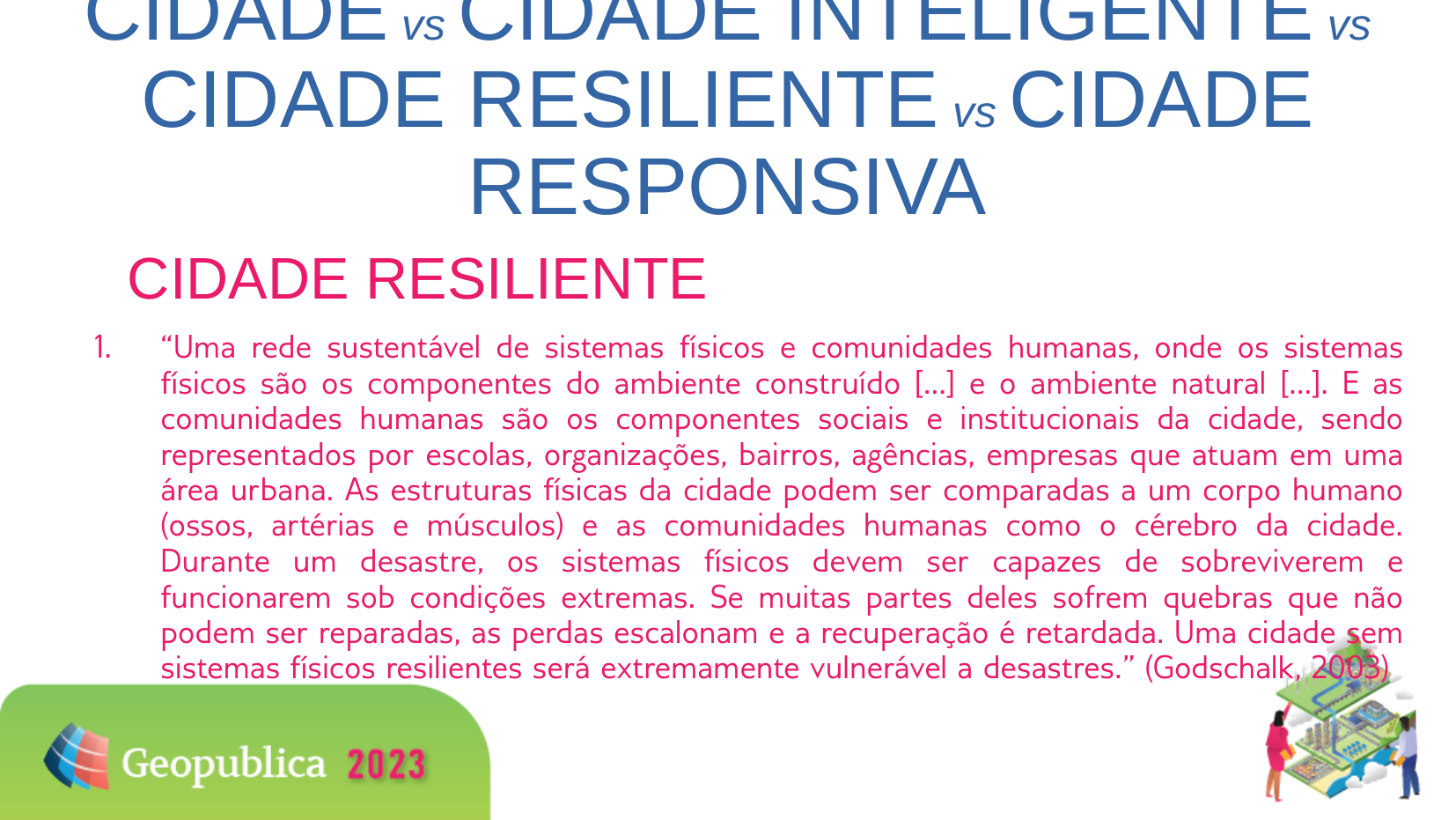

CIDADE vs CIDADE INTELIGENTE vs
CIDADE RESILIENTE vs CIDADE RESPONSIVA
# CIDADE RESILIENTE
“Uma rede sustentável de sistemas físicos e comunidades humanas, onde os sistemas físicos são os componentes do ambiente construído [...] e o ambiente natural [...]. E as comunidades humanas são os componentes sociais e institucionais da cidade, sendo representados por escolas, organizações, bairros, agências, empresas que atuam em uma área urbana. As estruturas físicas da cidade podem ser comparadas a um corpo humano (ossos, artérias e músculos) e as comunidades humanas como o cérebro da cidade. Durante um desastre, os sistemas físicos devem ser capazes de sobreviverem e funcionarem sob condições extremas. Se muitas partes deles sofrem quebras que não podem ser reparadas, as perdas escalonam e a recuperação é retardada. Uma cidade sem sistemas físicos resilientes será extremamente vulnerável a desastres.” (Godschalk, 2003)